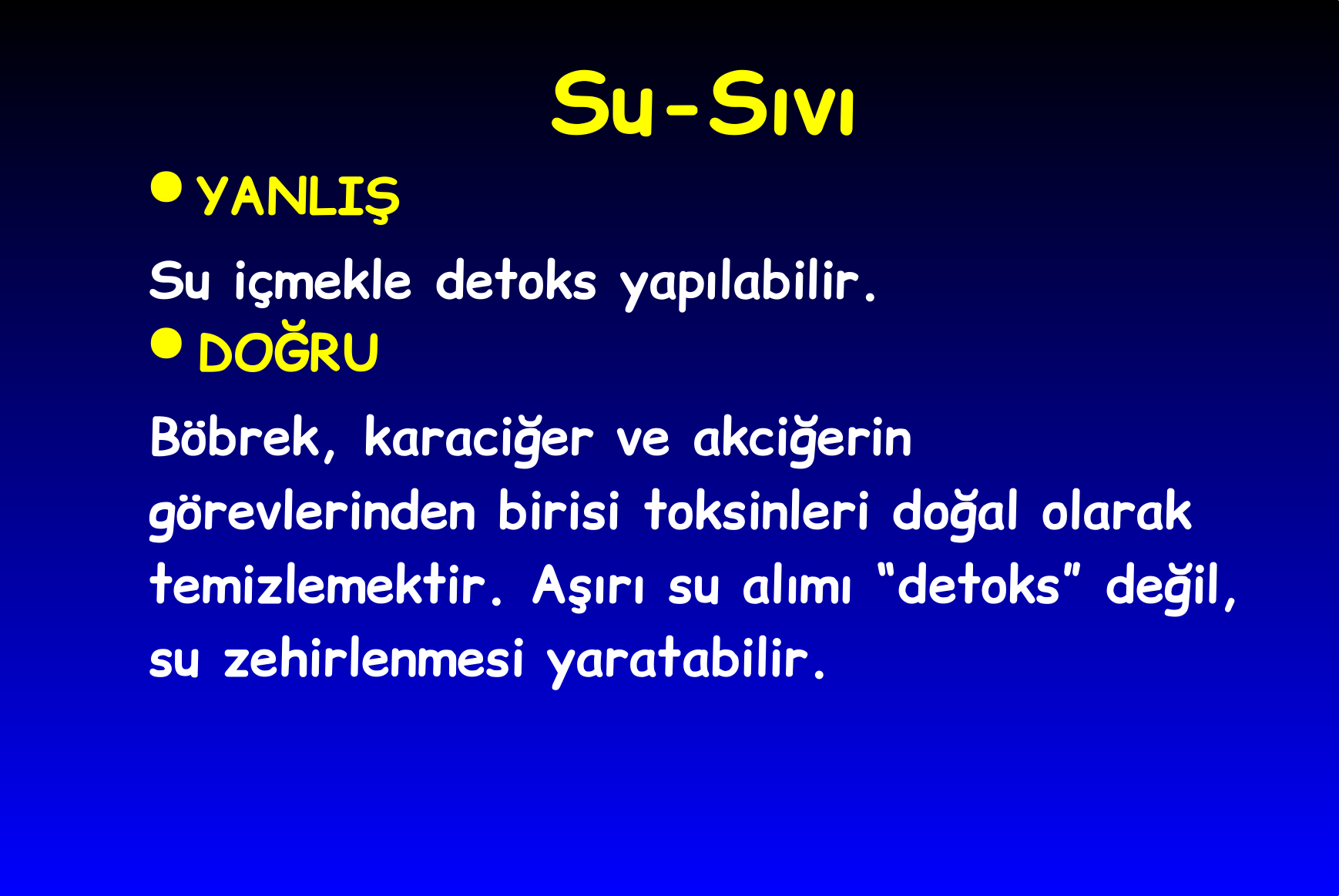

# Su-Sıvı
YANLIŞ
Su içmekle detoks yapılabilir.
DOĞRU
Böbrek, karaciğer ve akciğerin görevlerinden birisi toksinleri doğal olarak temizlemektir. Aşırı su alımı “detoks” değil, su zehirlenmesi yaratabilir.